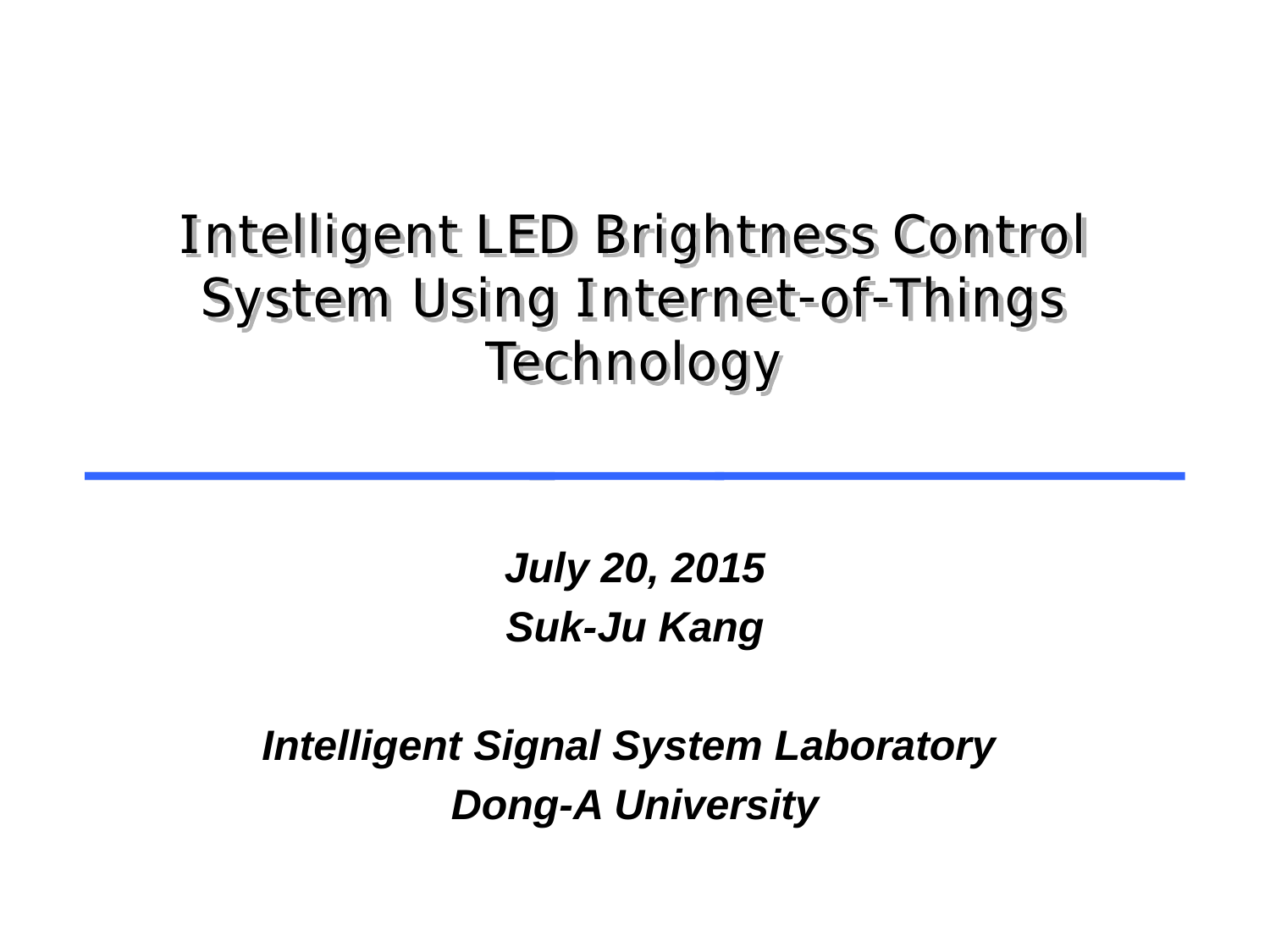

# Intelligent LED Brightness Control System Using Internet-of-Things Technology
July 20, 2015
Suk-Ju Kang

Intelligent Signal System Laboratory
Dong-A University